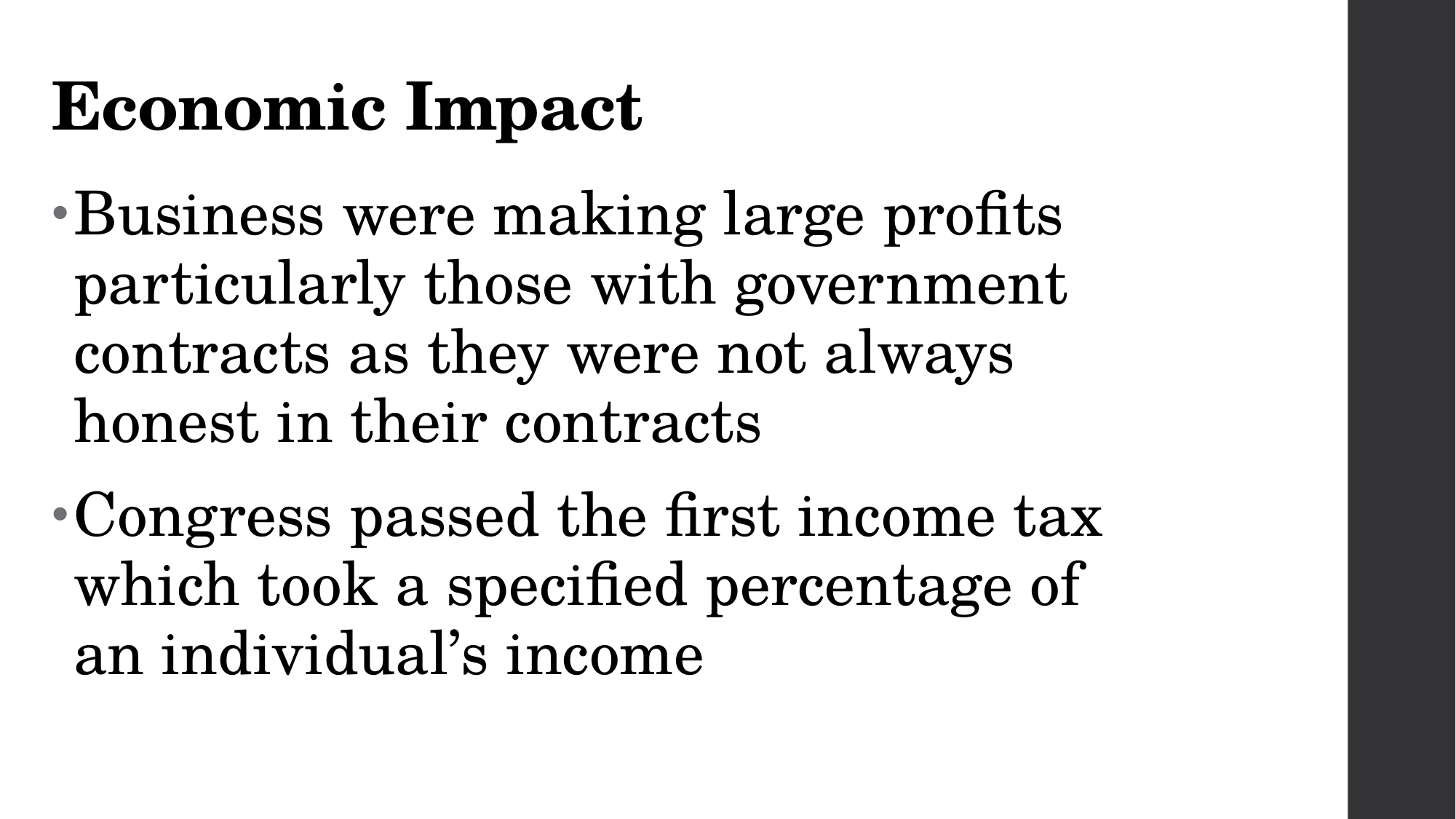

# Economic Impact
Business were making large profits particularly those with government contracts as they were not always honest in their contracts
Congress passed the first income tax which took a specified percentage of an individual’s income